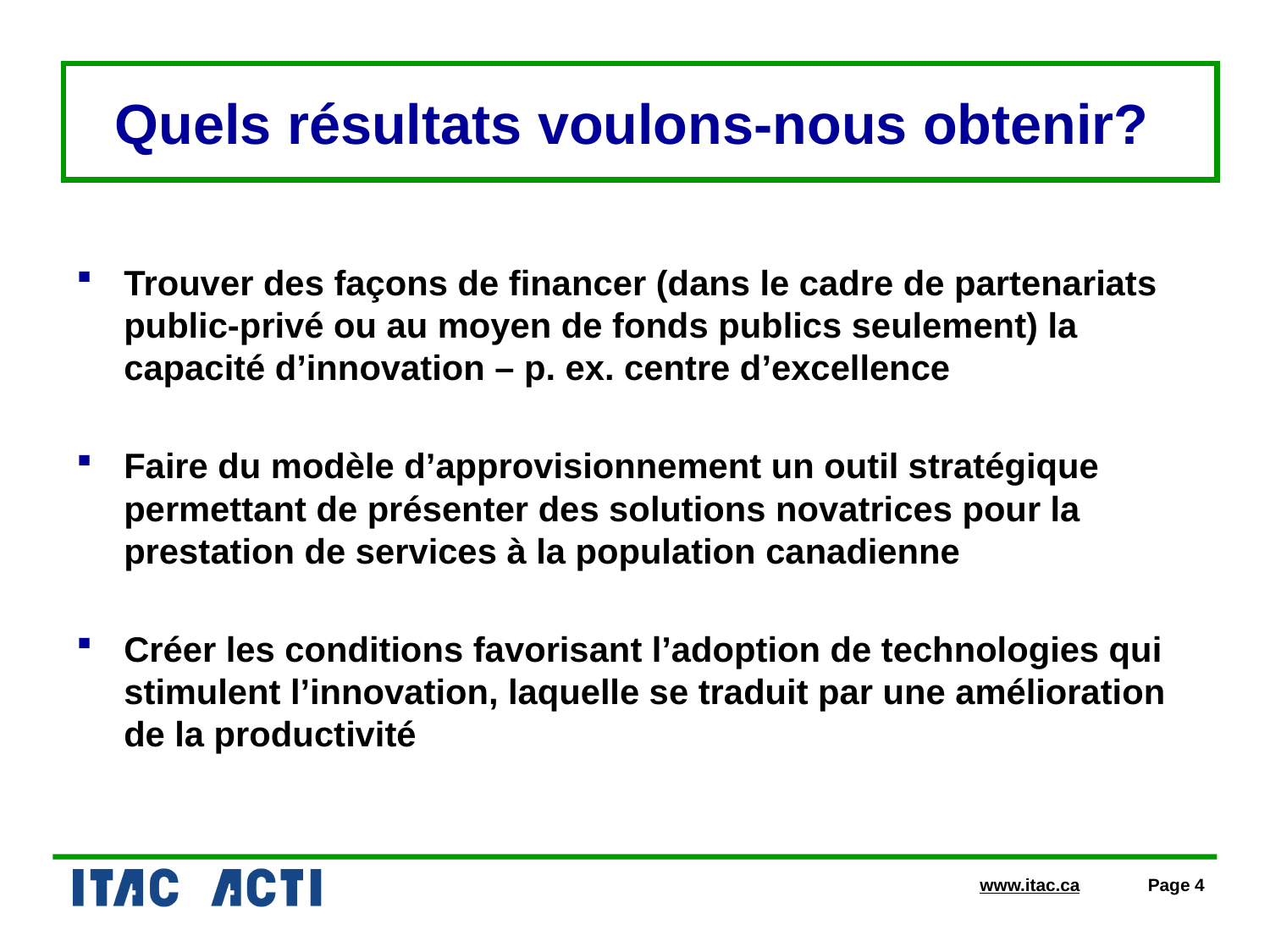

# Quels résultats voulons-nous obtenir?
Trouver des façons de financer (dans le cadre de partenariats public-privé ou au moyen de fonds publics seulement) la capacité d’innovation – p. ex. centre d’excellence

Faire du modèle d’approvisionnement un outil stratégique permettant de présenter des solutions novatrices pour la prestation de services à la population canadienne

Créer les conditions favorisant l’adoption de technologies qui stimulent l’innovation, laquelle se traduit par une amélioration de la productivité